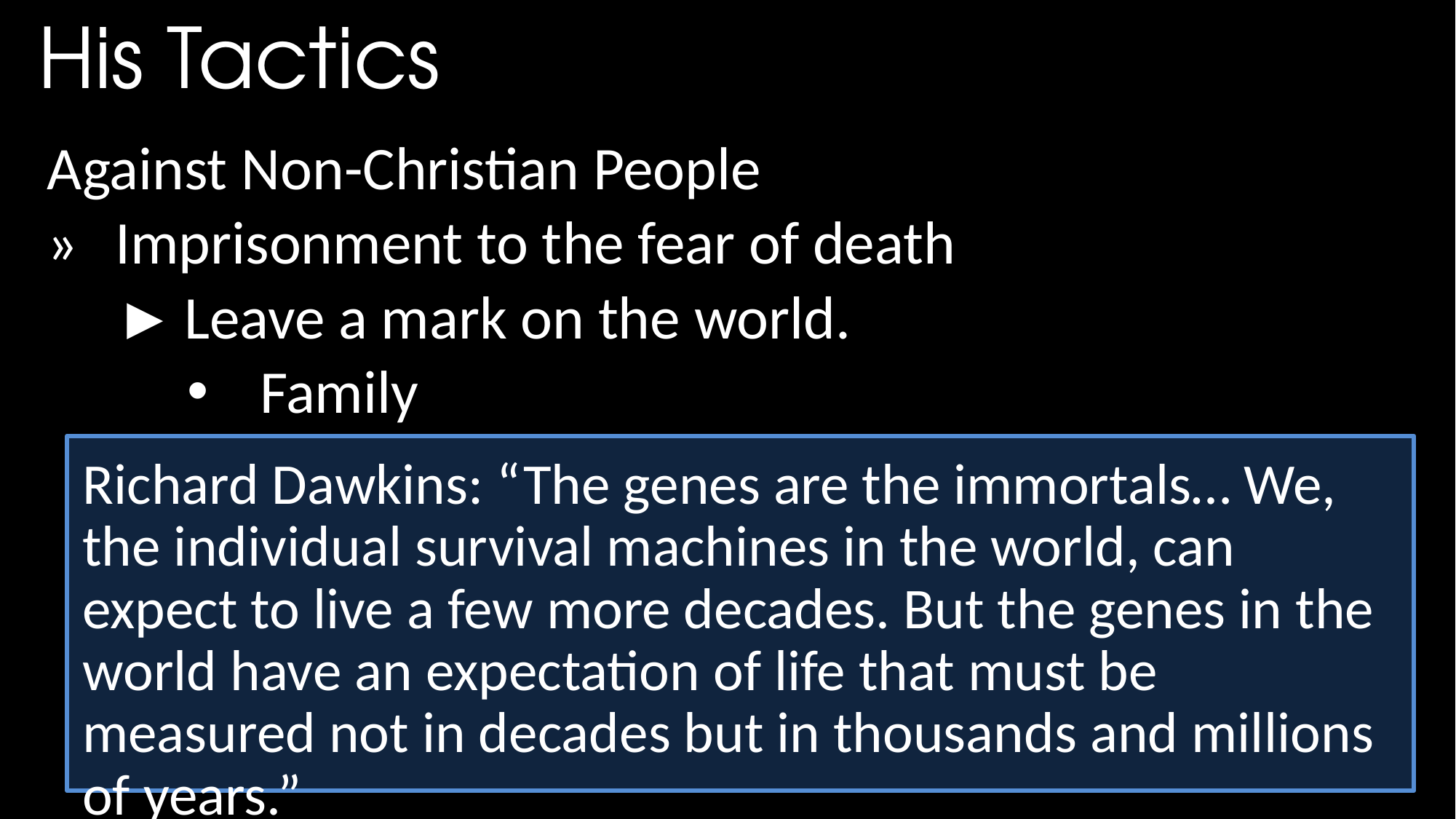

His Tactics
Against Non-Christian People
»	Imprisonment to the fear of death
►	Leave a mark on the world.
Family

Richard Dawkins: “The genes are the immortals… We, the individual survival machines in the world, can expect to live a few more decades. But the genes in the world have an expectation of life that must be measured not in decades but in thousands and millions of years.”